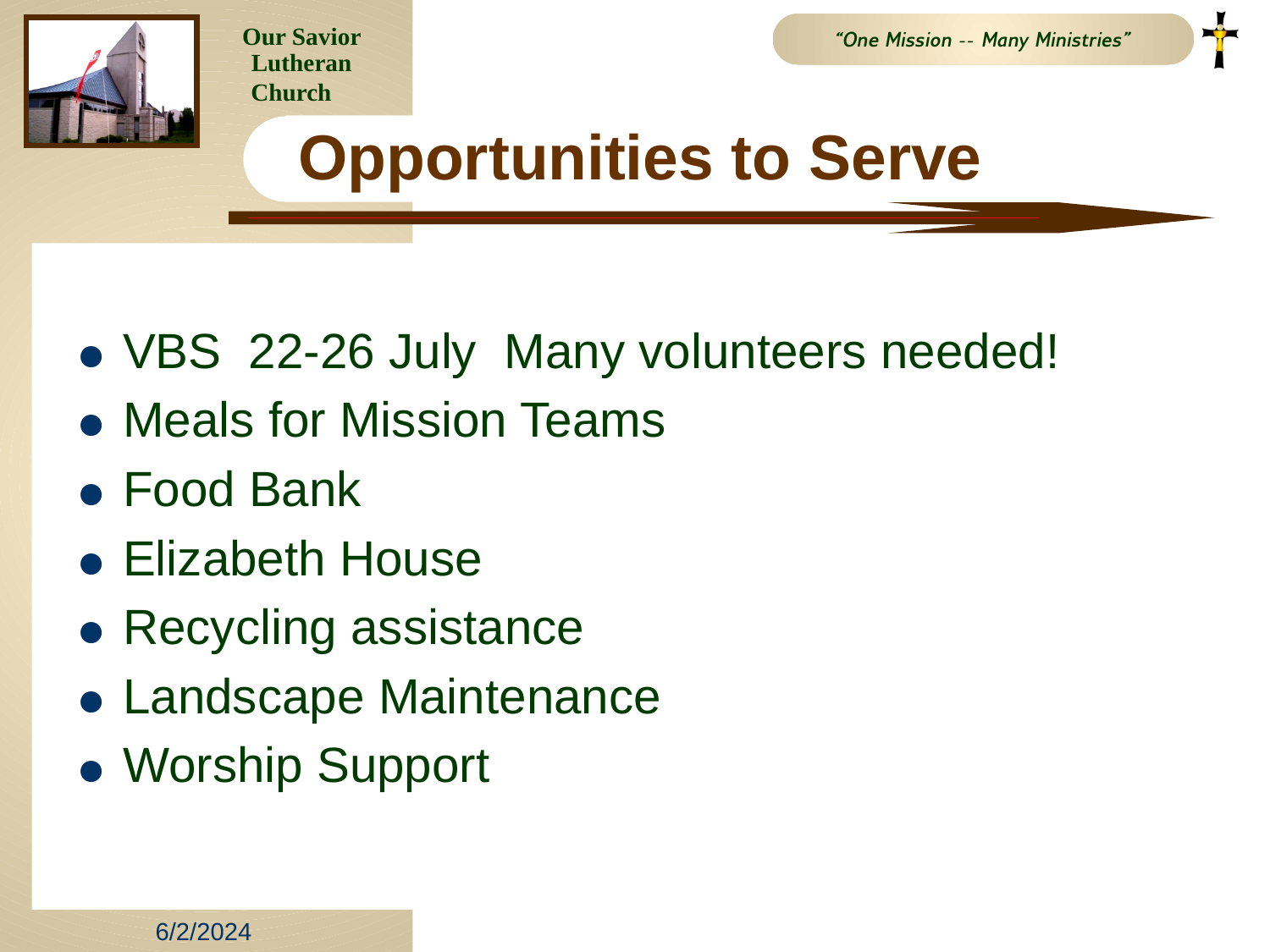

# Opportunities to Serve

VBS  22-26 July  Many volunteers needed!
Meals for Mission Teams
Food Bank
Elizabeth House
Recycling assistance
Landscape Maintenance
Worship Support

6/2/2024